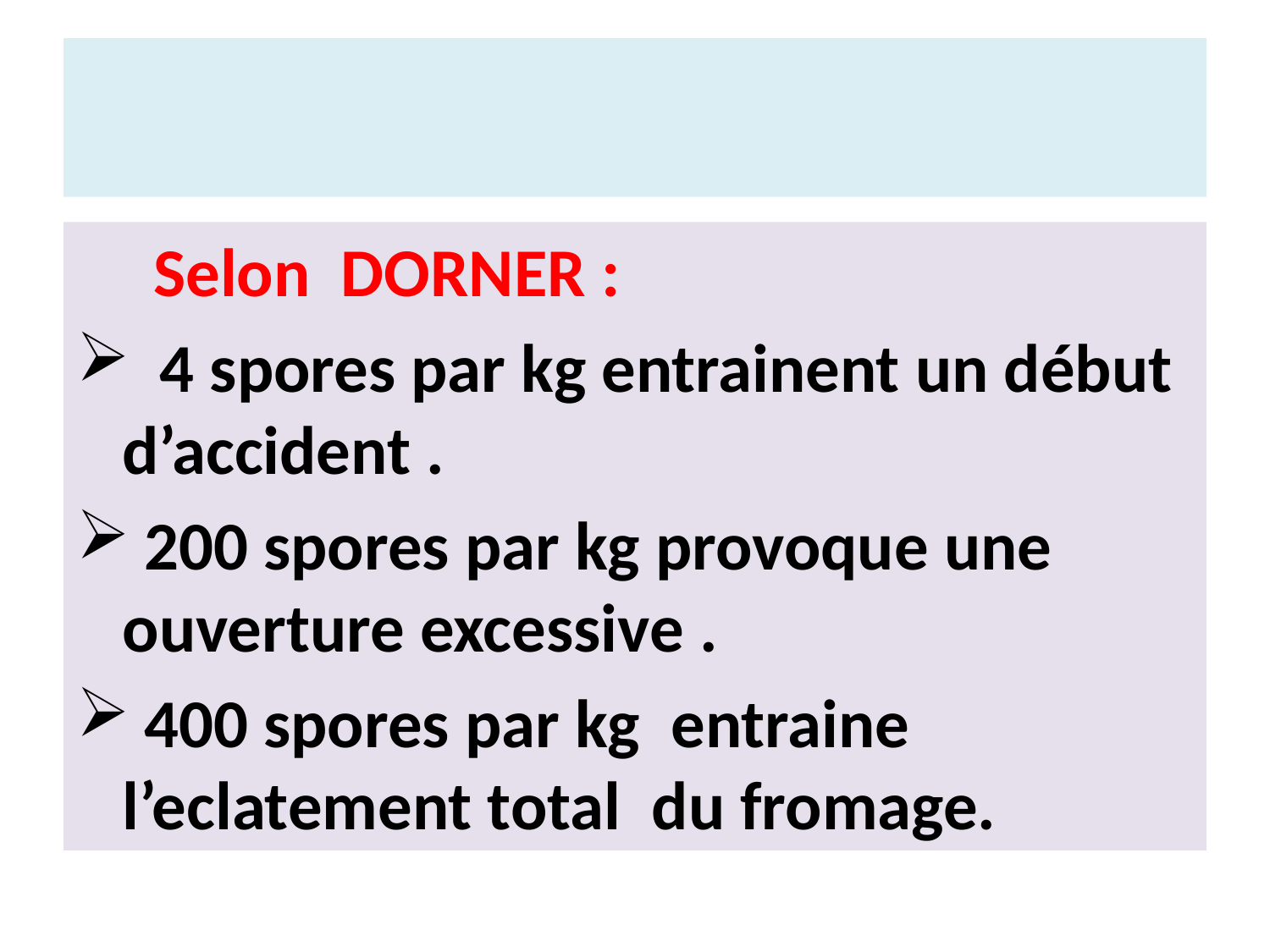

#
     Selon  DORNER :
  4 spores par kg entrainent un début  d’accident .
 200 spores par kg provoque une ouverture excessive .
 400 spores par kg  entraine l’eclatement total  du fromage.